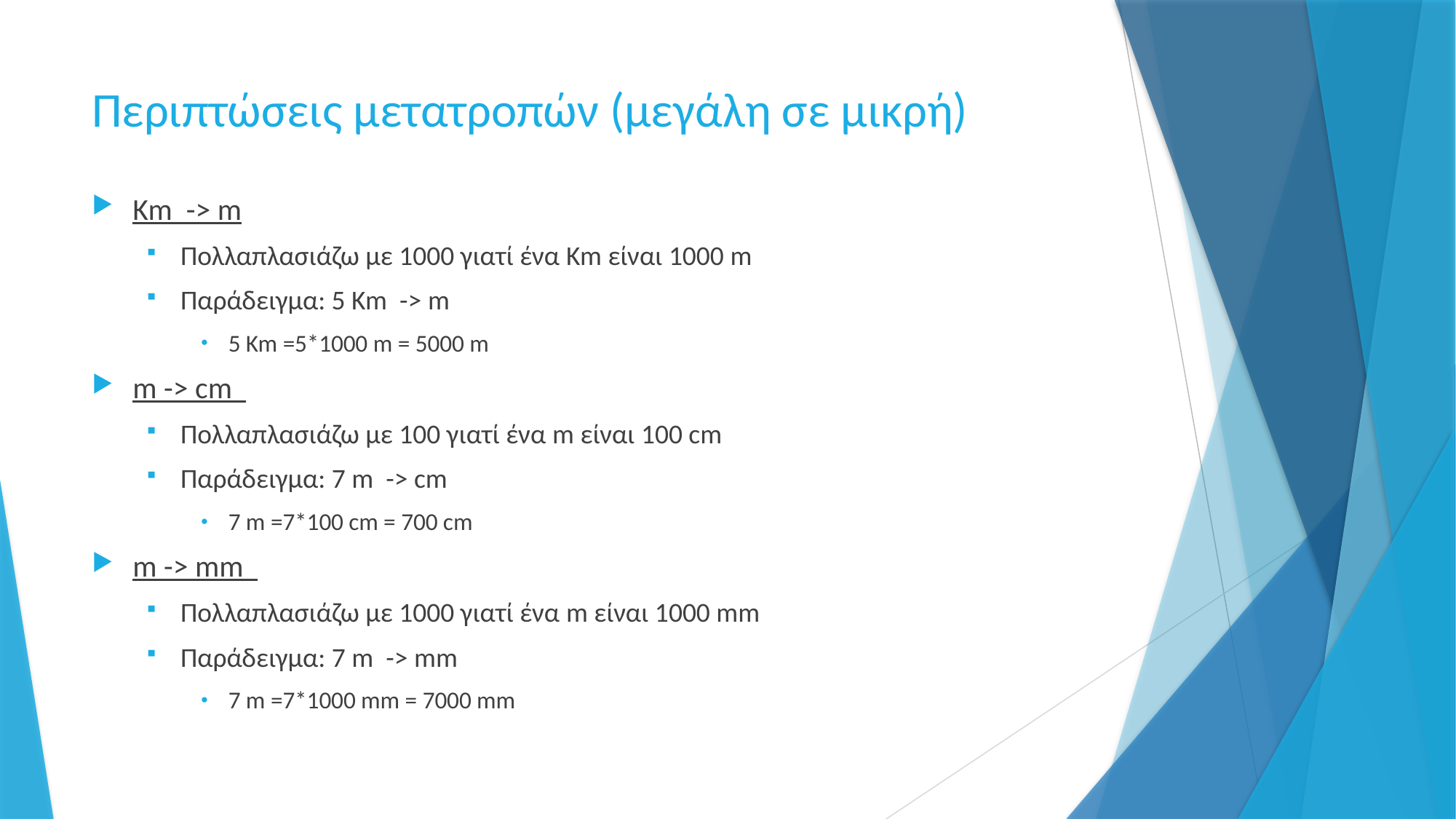

# Περιπτώσεις μετατροπών (μεγάλη σε μικρή)
Km  -> m
Πολλαπλασιάζω με 1000 γιατί ένα Km είναι 1000 m
Παράδειγμα: 5 Km  -> m
5 Km =5*1000 m = 5000 m
m -> cm
Πολλαπλασιάζω με 100 γιατί ένα m είναι 100 cm
Παράδειγμα: 7 m  -> cm
7 m =7*100 cm = 700 cm
m -> mm
Πολλαπλασιάζω με 1000 γιατί ένα m είναι 1000 mm
Παράδειγμα: 7 m  -> mm
7 m =7*1000 mm = 7000 mm